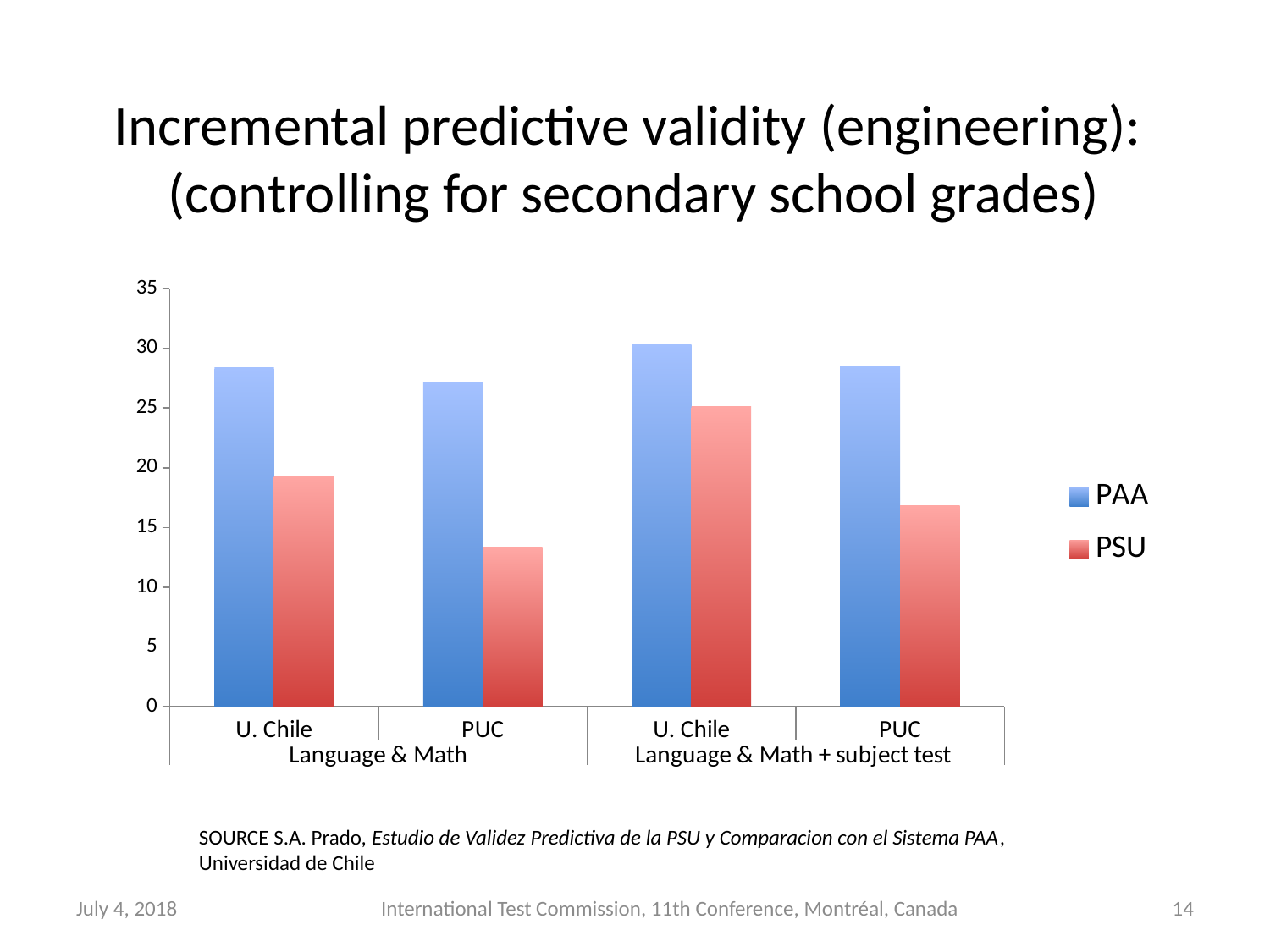

Incremental predictive validity (engineering):
(controlling for secondary school grades)

### Chart

| Category | PAA | PSU |
|---|---|---|
| U. Chile | 28.37 | 19.25 |
| PUC | 27.16 | 13.33 |
| U. Chile | 30.3 | 25.1 |
| PUC | 28.5 | 16.82999999999999 |
SOURCE S.A. Prado, Estudio de Validez Predictiva de la PSU y Comparacion con el Sistema PAA, Universidad de Chile
July 4, 2018
International Test Commission, 11th Conference, Montréal, Canada
14